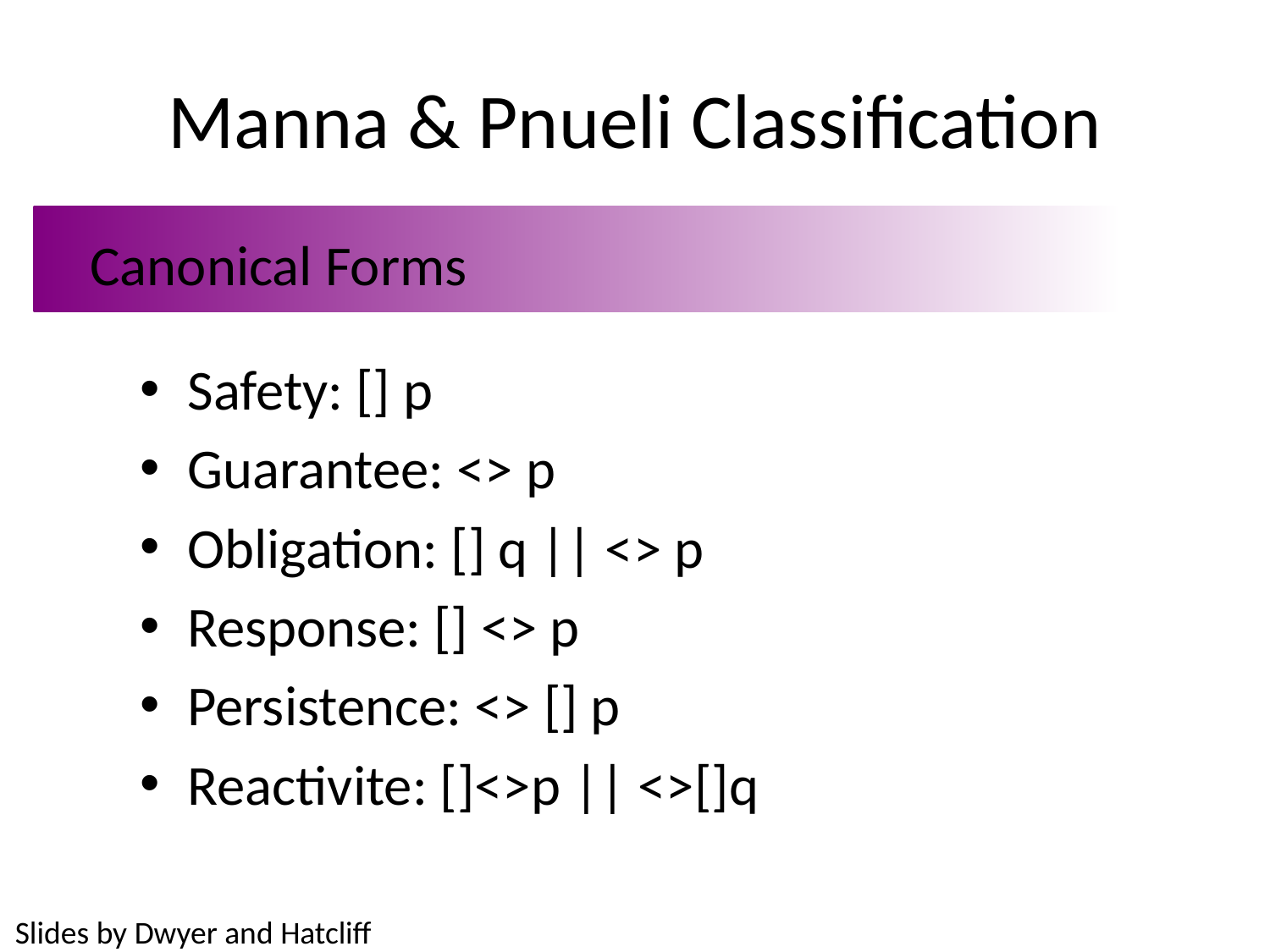

# Manna & Pnueli Classification

Canonical Forms
Safety: [] p
Guarantee: <> p
Obligation: [] q || <> p
Response: [] <> p
Persistence: <> [] p
Reactivite: []<>p || <>[]q
Slides by Dwyer and Hatcliff